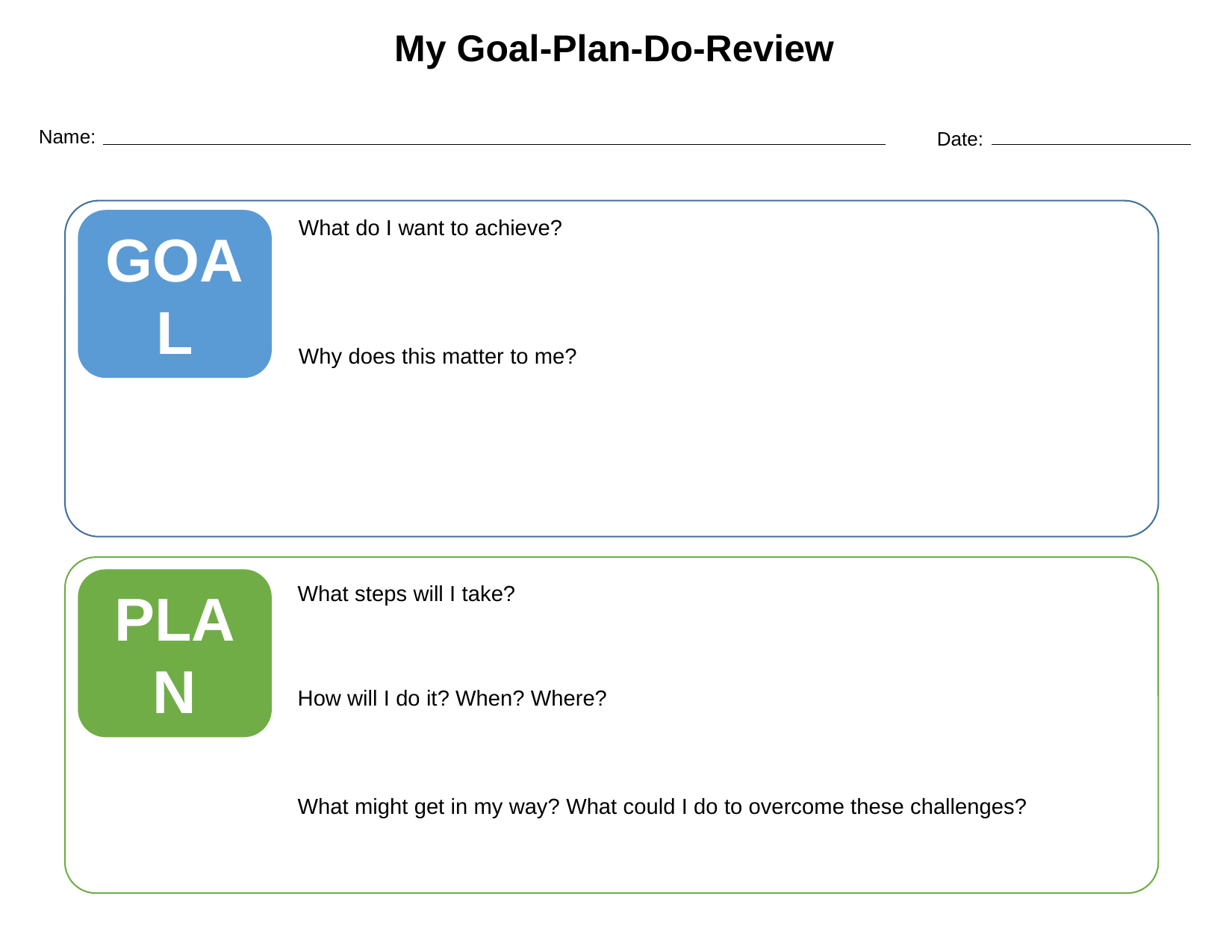

My Goal-Plan-Do-Review
Name:
Date:
What do I want to achieve?

Why does this matter to me?

GOAL

What steps will I take?

How will I do it? When? Where?

What might get in my way? What could I do to overcome these challenges?

PLAN